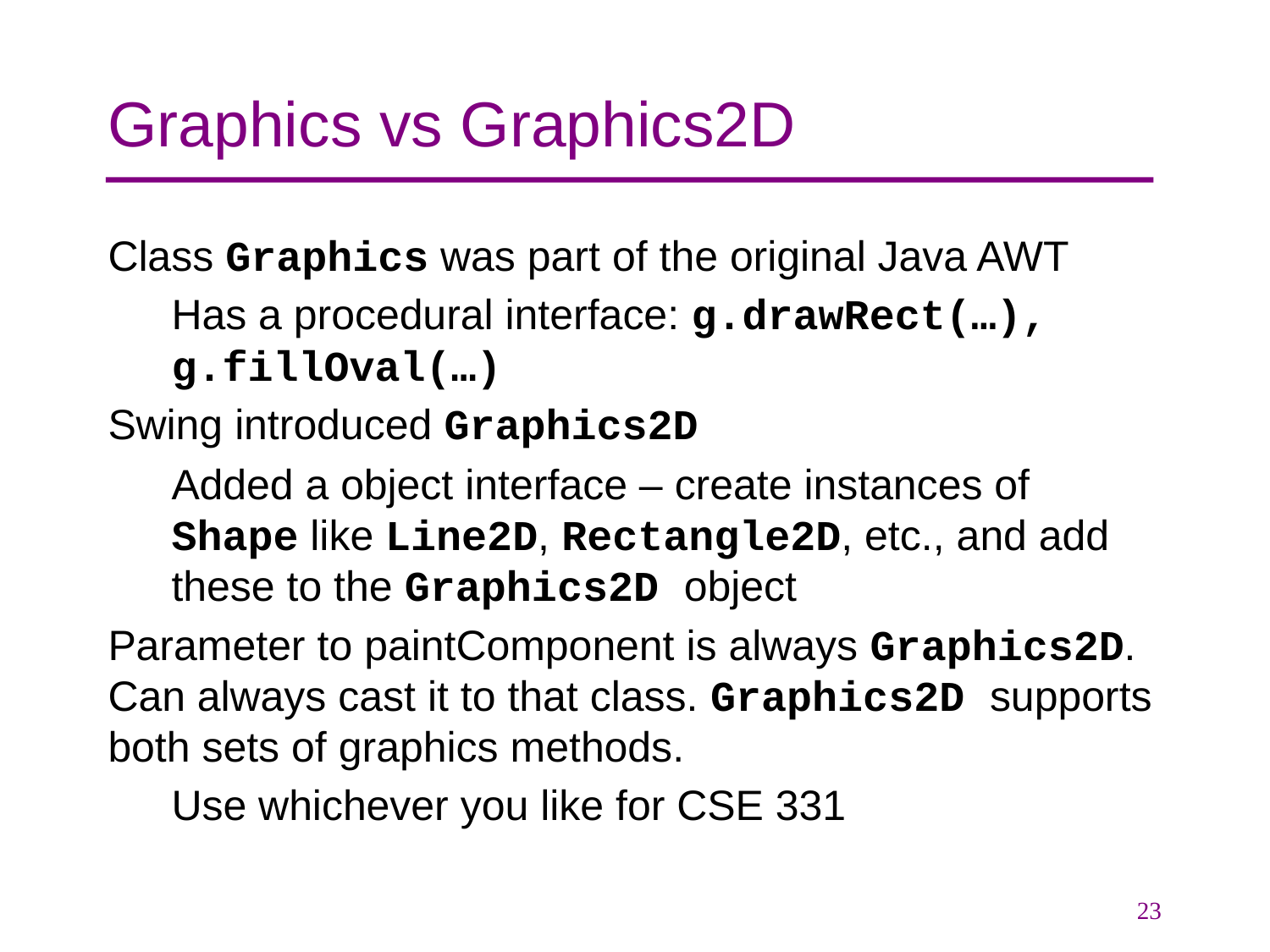

# Graphics vs Graphics2D
Class Graphics was part of the original Java AWT
Has a procedural interface: g.drawRect(…),  g.fillOval(…)
Swing introduced Graphics2D
Added a object interface – create instances of Shape like Line2D, Rectangle2D, etc., and add these to the Graphics2D object
Parameter to paintComponent is always Graphics2D.  Can always cast it to that class. Graphics2D supports both sets of graphics methods.
Use whichever you like for CSE 331
23